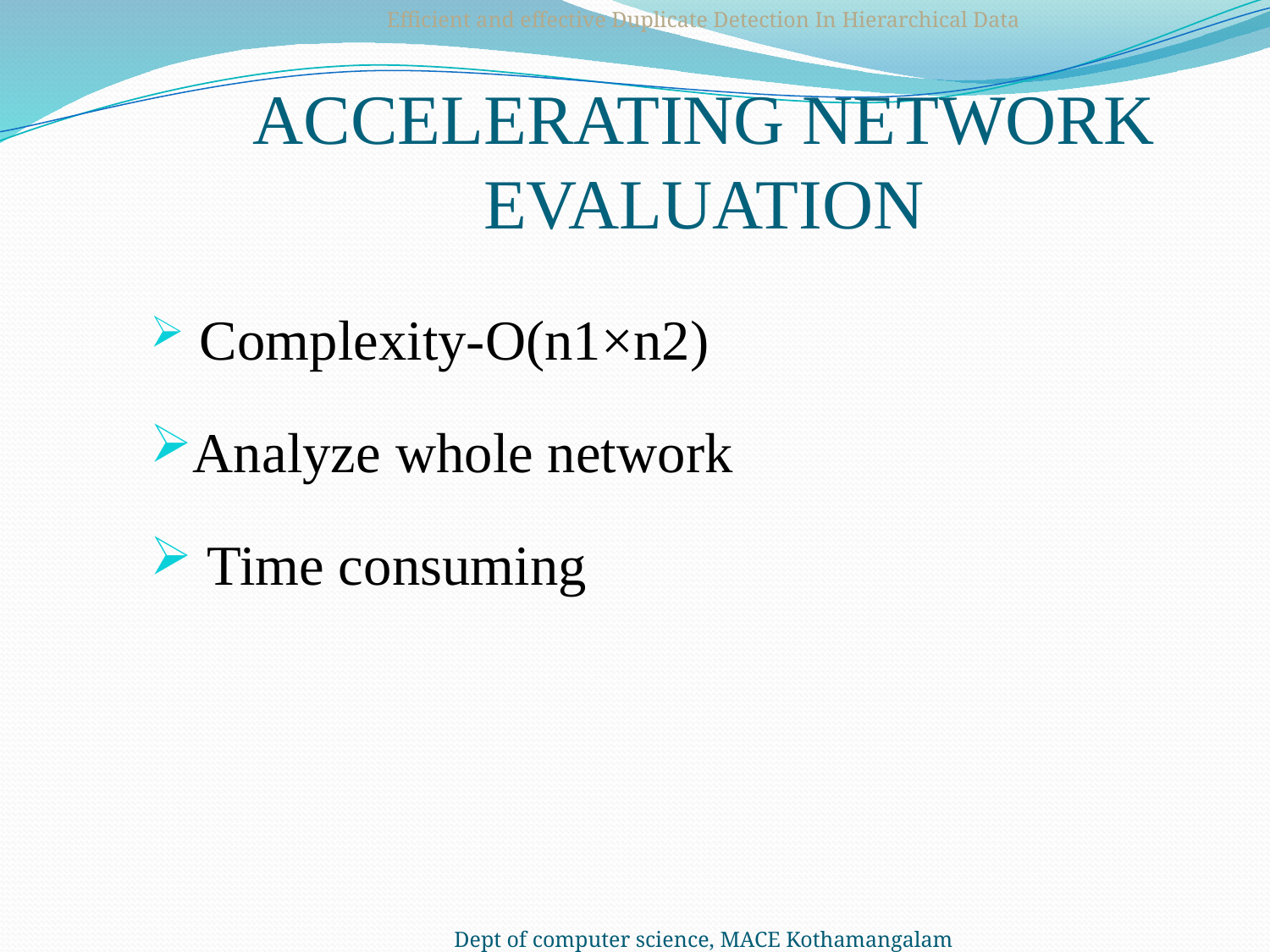

Efficient and effective Duplicate Detection In Hierarchical Data
# ACCELERATING NETWORK EVALUATION

 Complexity-O(n1×n2)
Analyze whole network
 Time consuming
Dept of computer science, MACE Kothamangalam